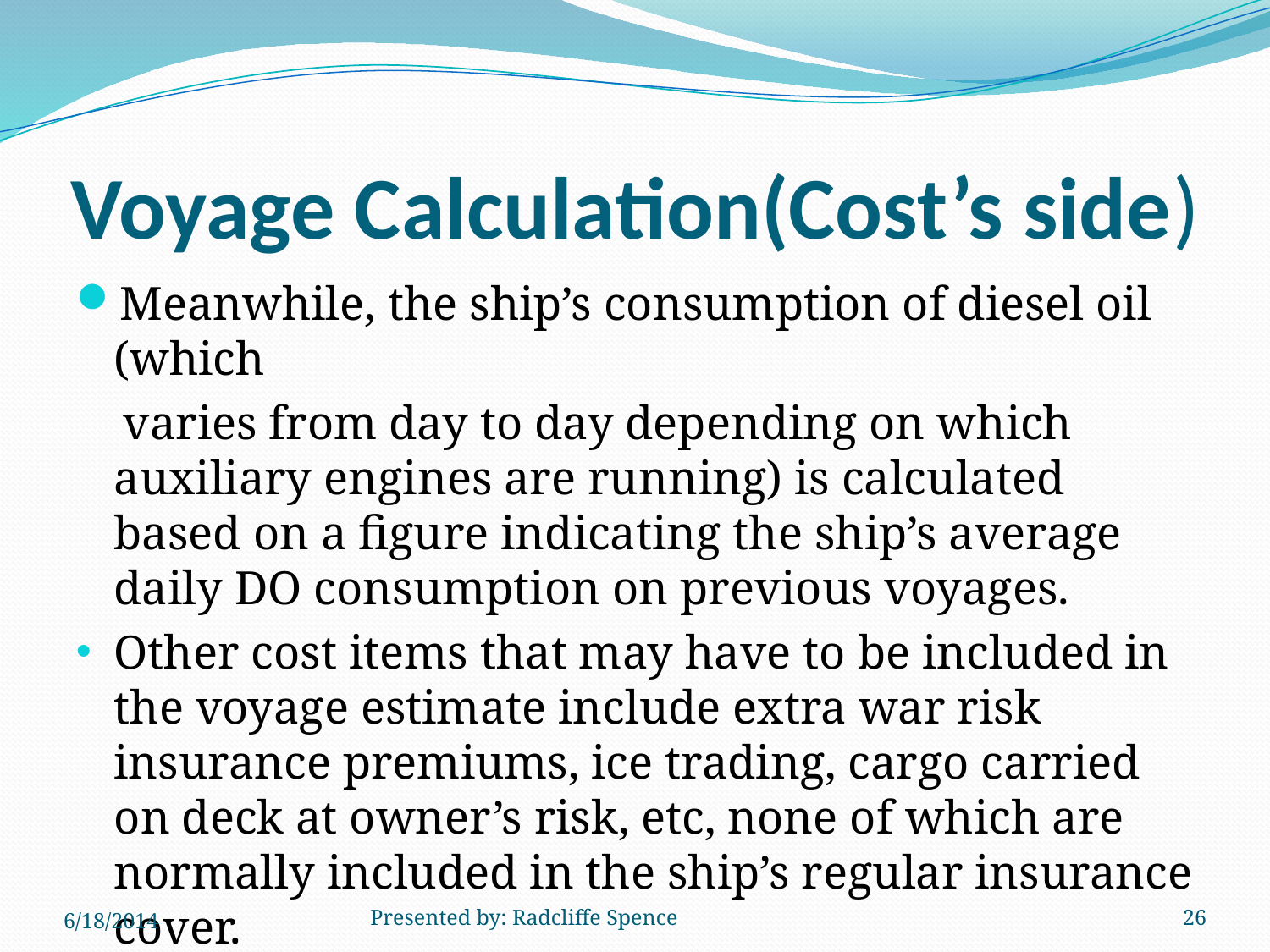

# Voyage Calculation(Cost’s side)
Meanwhile, the ship’s consumption of diesel oil (which
    varies from day to day depending on which auxiliary engines are running) is calculated based on a figure indicating the ship’s average daily DO consumption on previous voyages.
Other cost items that may have to be included in the voyage estimate include extra war risk insurance premiums, ice trading, cargo carried on deck at owner’s risk, etc, none of which are normally included in the ship’s regular insurance cover.

6/18/2014
Presented by: Radcliffe Spence
26